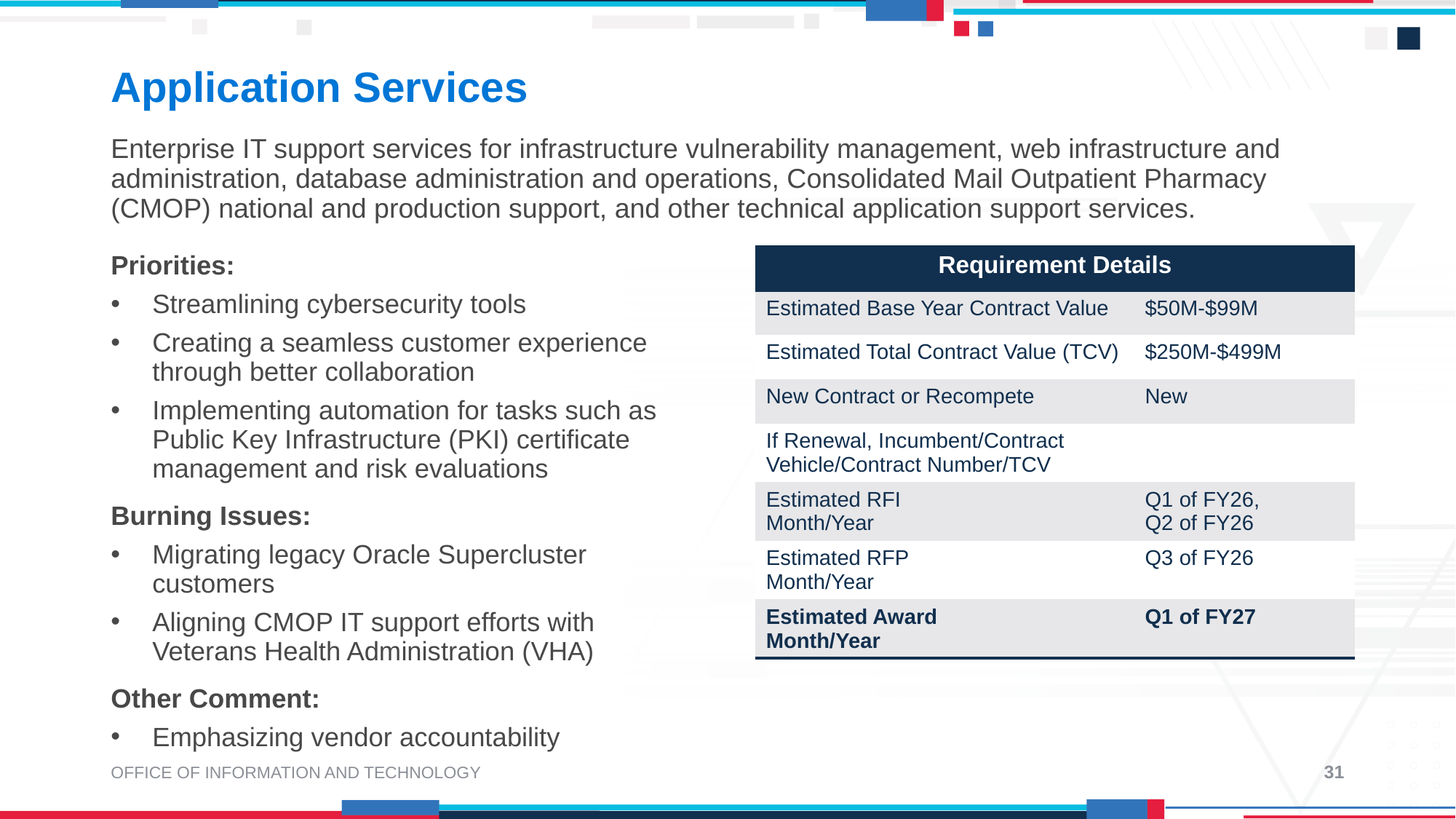

# Application Services
Enterprise IT support services for infrastructure vulnerability management, web infrastructure and administration, database administration and operations, Consolidated Mail Outpatient Pharmacy (CMOP) national and production support, and other technical application support services.
Priorities:
Streamlining cybersecurity tools
Creating a seamless customer experience through better collaboration
Implementing automation for tasks such as Public Key Infrastructure (PKI) certificate management and risk evaluations
Burning Issues:
Migrating legacy Oracle Supercluster customers
Aligning CMOP IT support efforts with Veterans Health Administration (VHA)
Other Comment:
Emphasizing vendor accountability
| Requirement Details |  |
| --- | --- |
| Estimated Base Year Contract Value | $50M-$99M |
| Estimated Total Contract Value (TCV) | $250M-$499M |
| New Contract or Recompete | New |
| If Renewal, Incumbent/Contract Vehicle/Contract Number/TCV |  |
| Estimated RFI Month/Year | Q1 of FY26, Q2 of FY26 |
| Estimated RFP Month/Year | Q3 of FY26 |
| Estimated Award Month/Year | Q1 of FY27 |
OFFICE OF INFORMATION AND TECHNOLOGY
31